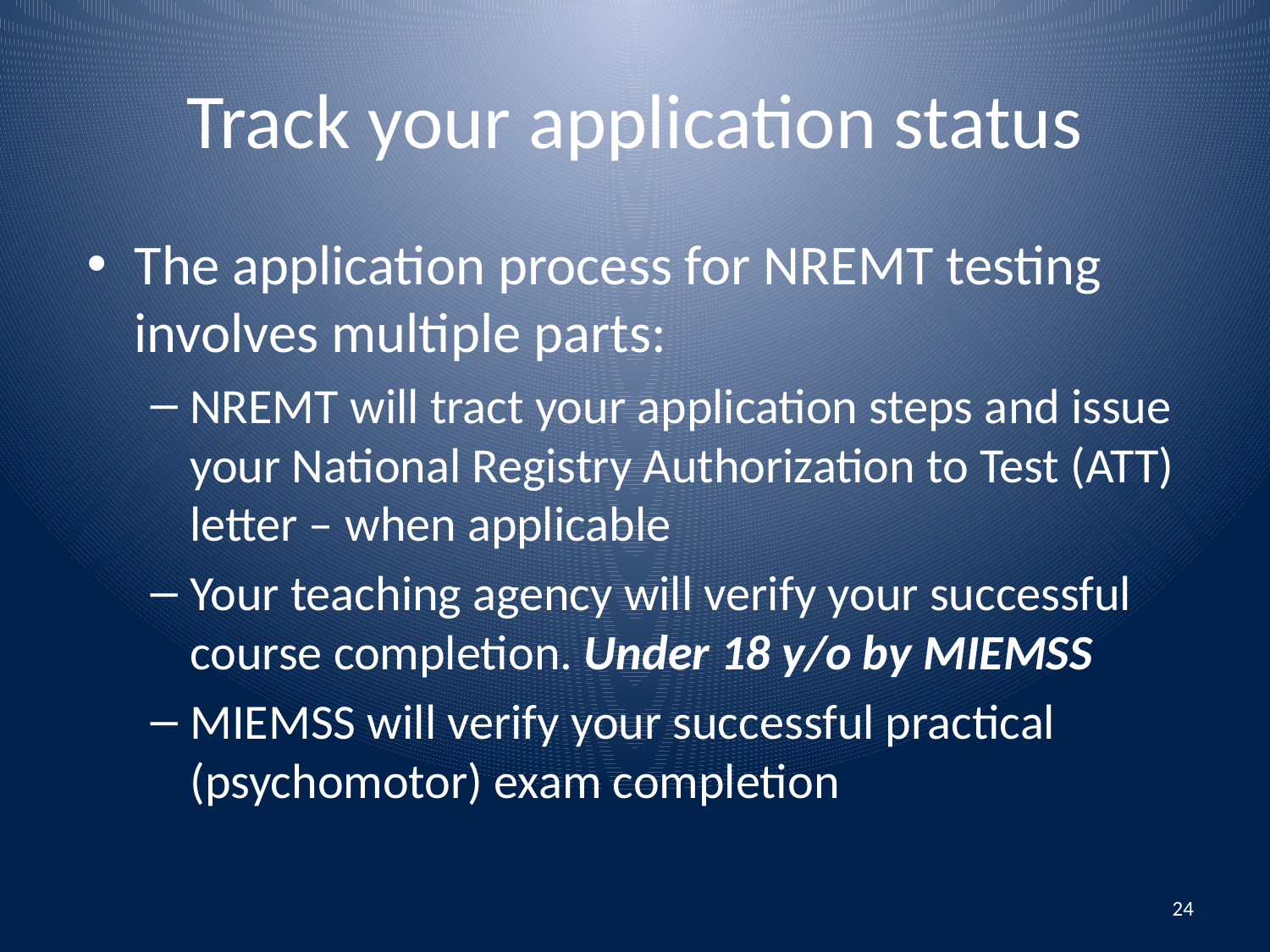

# Track your application status
The application process for NREMT testing involves multiple parts:
NREMT will tract your application steps and issue your National Registry Authorization to Test (ATT) letter – when applicable
Your teaching agency will verify your successful course completion. Under 18 y/o by MIEMSS
MIEMSS will verify your successful practical (psychomotor) exam completion
24